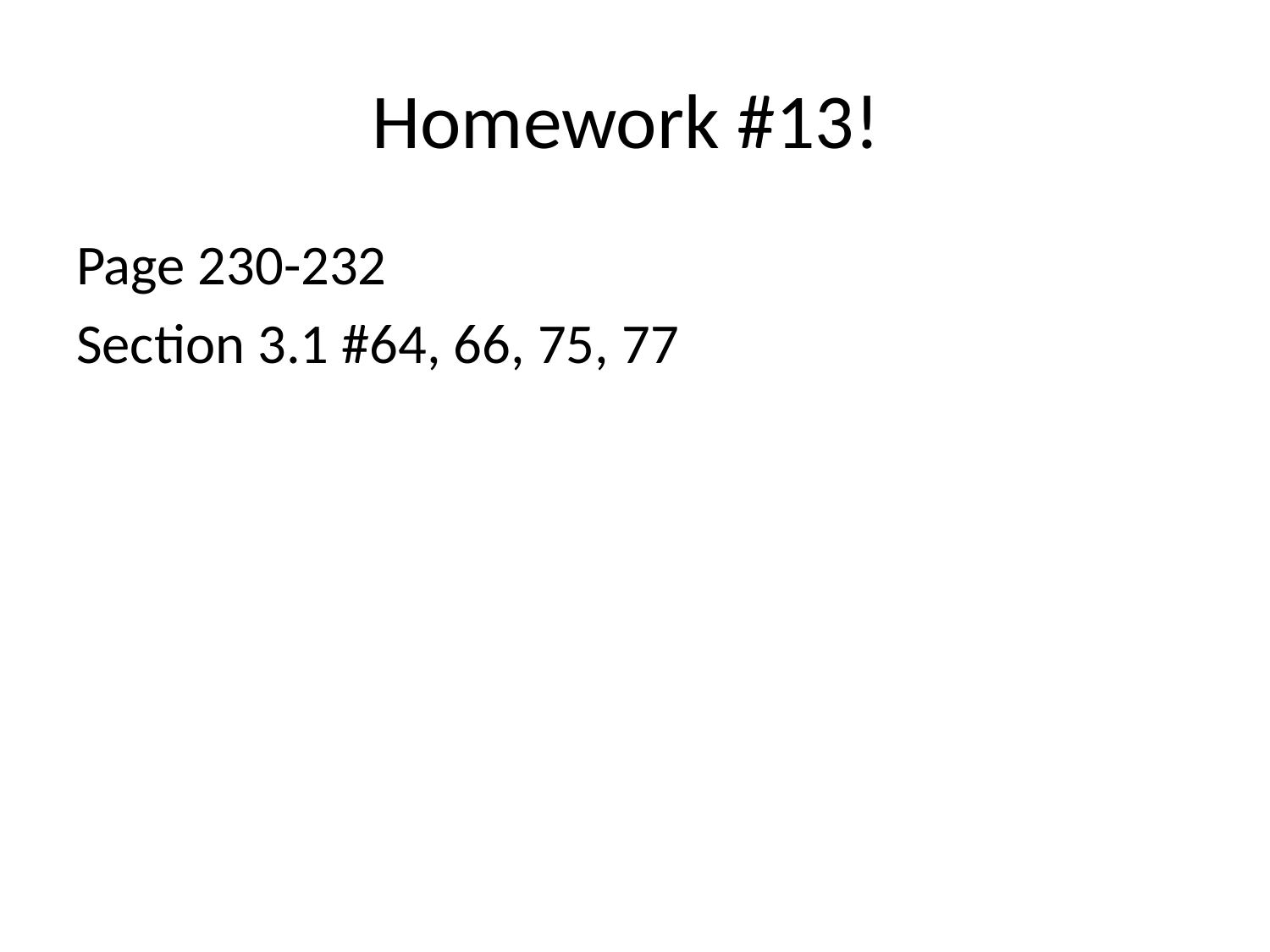

# Homework #13!
Page 230-232
Section 3.1 #64, 66, 75, 77